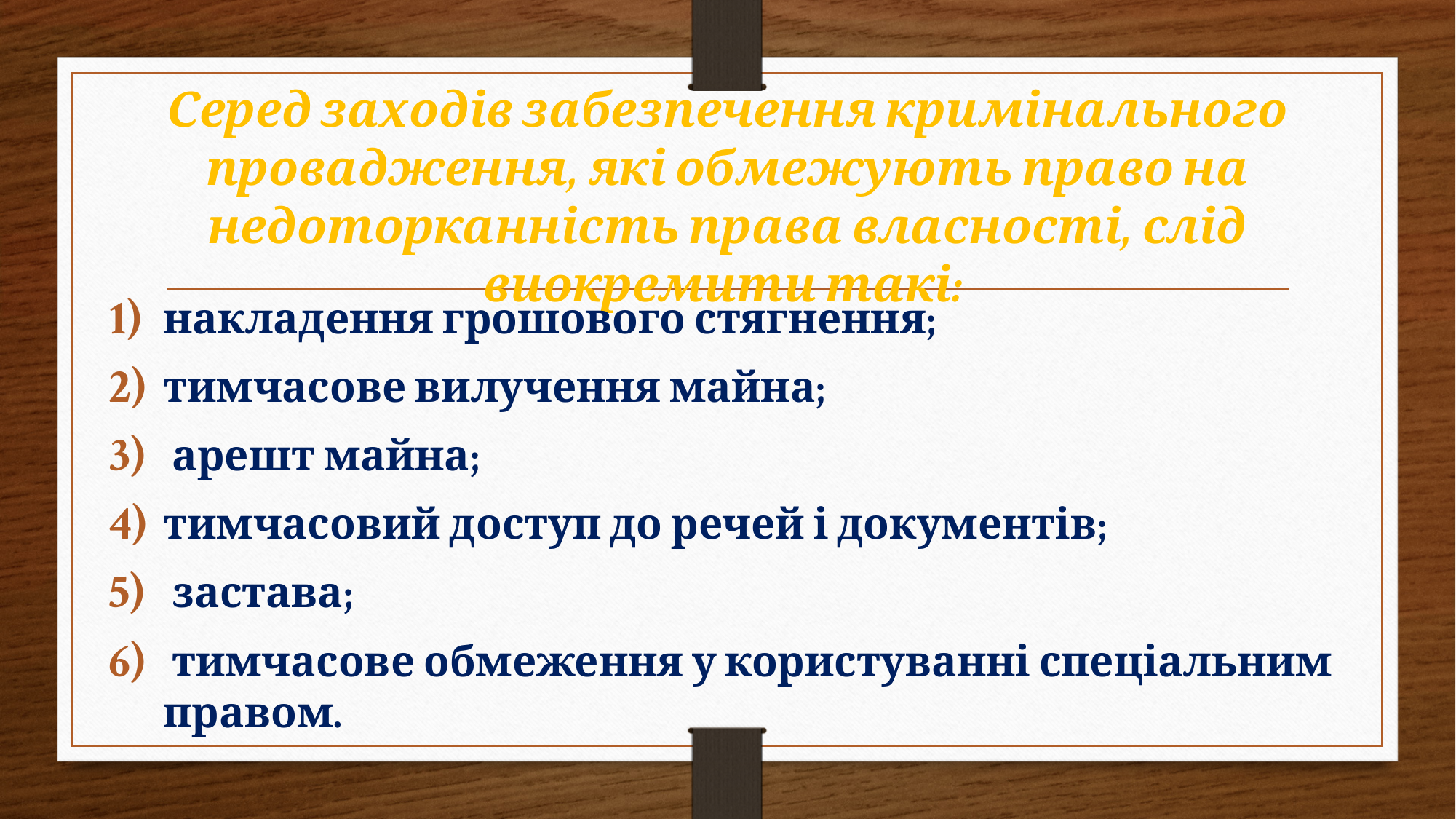

# Серед заходів забезпечення кримінального провадження, які обмежують право на недоторканність права власності, слід виокремити такі:
накладення грошового стягнення;
тимчасове вилучення майна;
 арешт майна;
тимчасовий доступ до речей і документів;
 застава;
 тимчасове обмеження у користуванні спеціальним правом.